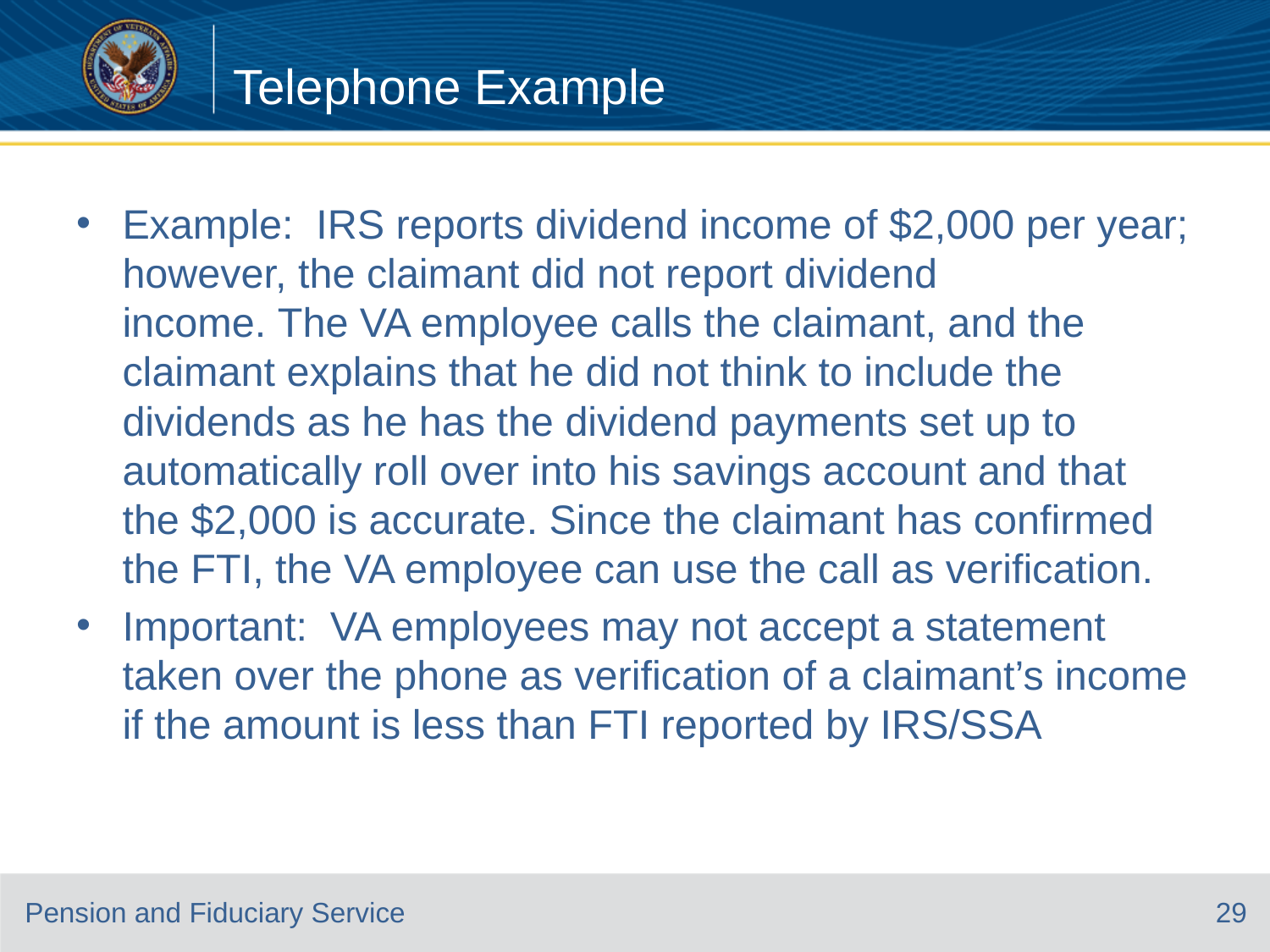

# Telephone Example
Example:  IRS reports dividend income of $2,000 per year; however, the claimant did not report dividend income. The VA employee calls the claimant, and the claimant explains that he did not think to include the dividends as he has the dividend payments set up to automatically roll over into his savings account and that the $2,000 is accurate. Since the claimant has confirmed the FTI, the VA employee can use the call as verification.
Important:  VA employees may not accept a statement taken over the phone as verification of a claimant’s income if the amount is less than FTI reported by IRS/SSA

29